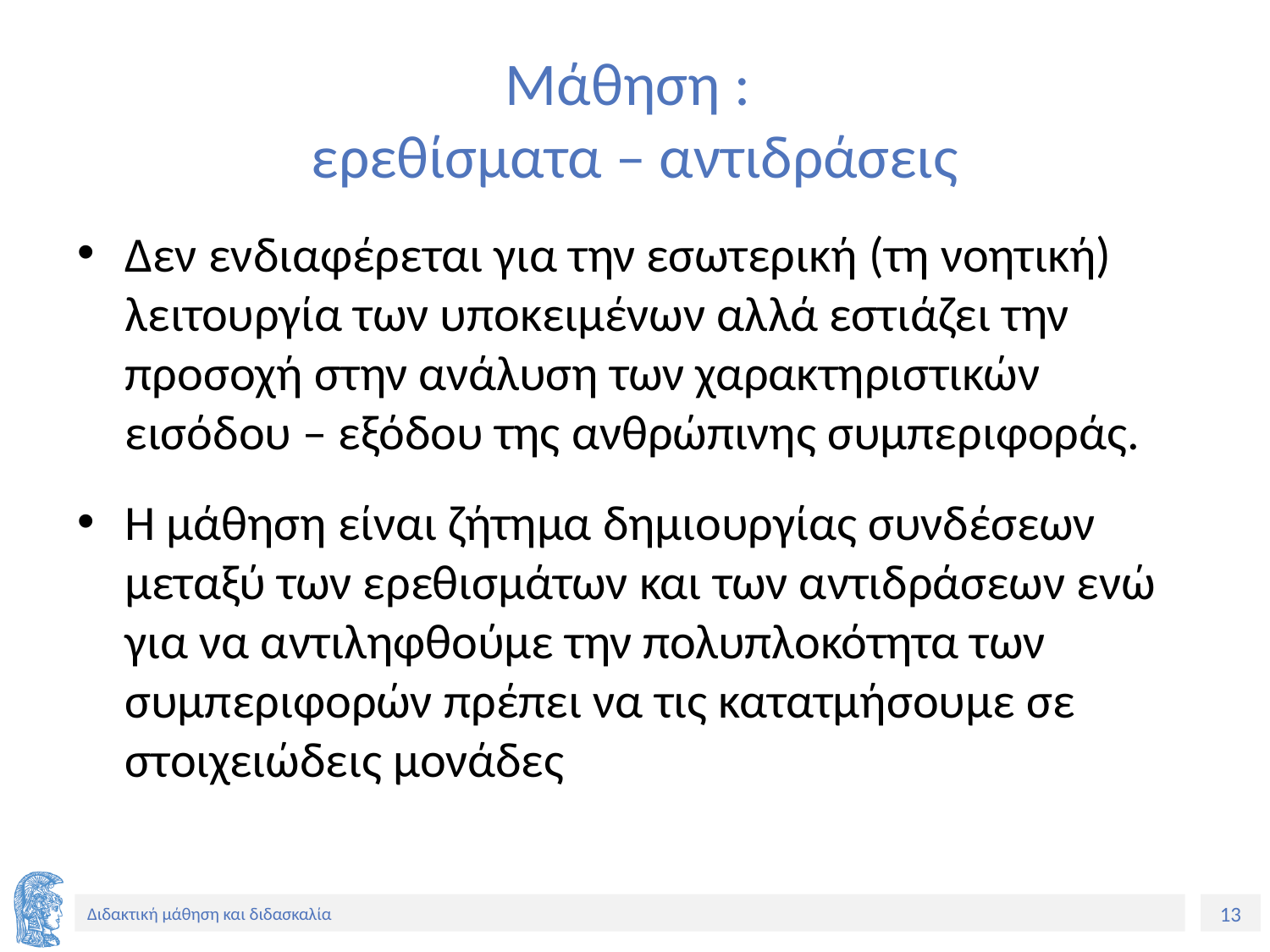

# Μάθηση : ερεθίσματα – αντιδράσεις
Δεν ενδιαφέρεται για την εσωτερική (τη νοητική) λειτουργία των υποκειμένων αλλά εστιάζει την προσοχή στην ανάλυση των χαρακτηριστικών εισόδου – εξόδου της ανθρώπινης συμπεριφοράς.
Η μάθηση είναι ζήτημα δημιουργίας συνδέσεων μεταξύ των ερεθισμάτων και των αντιδράσεων ενώ για να αντιληφθούμε την πολυπλοκότητα των συμπεριφορών πρέπει να τις κατατμήσουμε σε στοιχειώδεις μονάδες